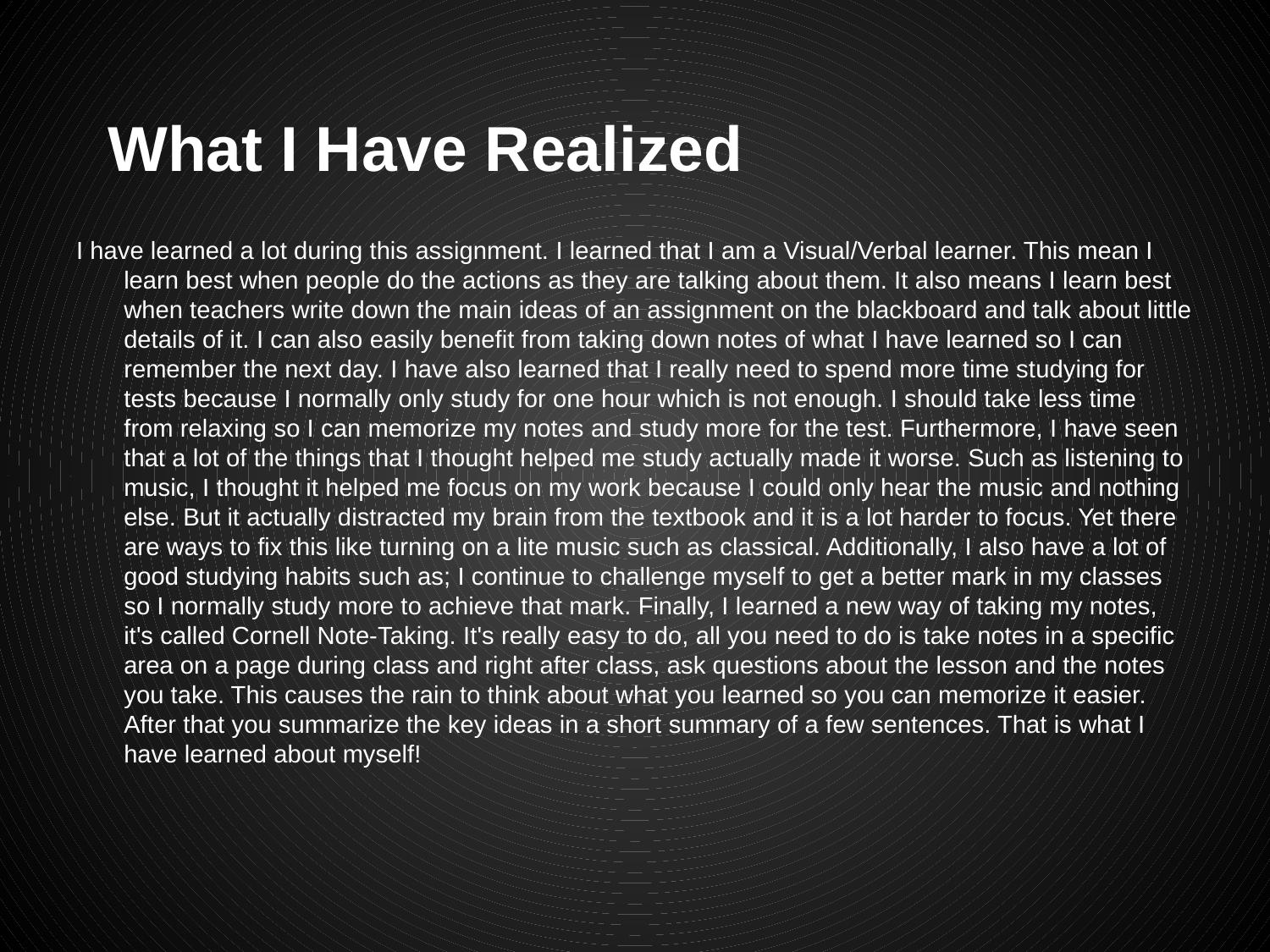

# What I Have Realized
I have learned a lot during this assignment. I learned that I am a Visual/Verbal learner. This mean I learn best when people do the actions as they are talking about them. It also means I learn best when teachers write down the main ideas of an assignment on the blackboard and talk about little details of it. I can also easily benefit from taking down notes of what I have learned so I can remember the next day. I have also learned that I really need to spend more time studying for tests because I normally only study for one hour which is not enough. I should take less time from relaxing so I can memorize my notes and study more for the test. Furthermore, I have seen that a lot of the things that I thought helped me study actually made it worse. Such as listening to music, I thought it helped me focus on my work because I could only hear the music and nothing else. But it actually distracted my brain from the textbook and it is a lot harder to focus. Yet there are ways to fix this like turning on a lite music such as classical. Additionally, I also have a lot of good studying habits such as; I continue to challenge myself to get a better mark in my classes so I normally study more to achieve that mark. Finally, I learned a new way of taking my notes, it's called Cornell Note-Taking. It's really easy to do, all you need to do is take notes in a specific area on a page during class and right after class, ask questions about the lesson and the notes you take. This causes the rain to think about what you learned so you can memorize it easier. After that you summarize the key ideas in a short summary of a few sentences. That is what I have learned about myself!